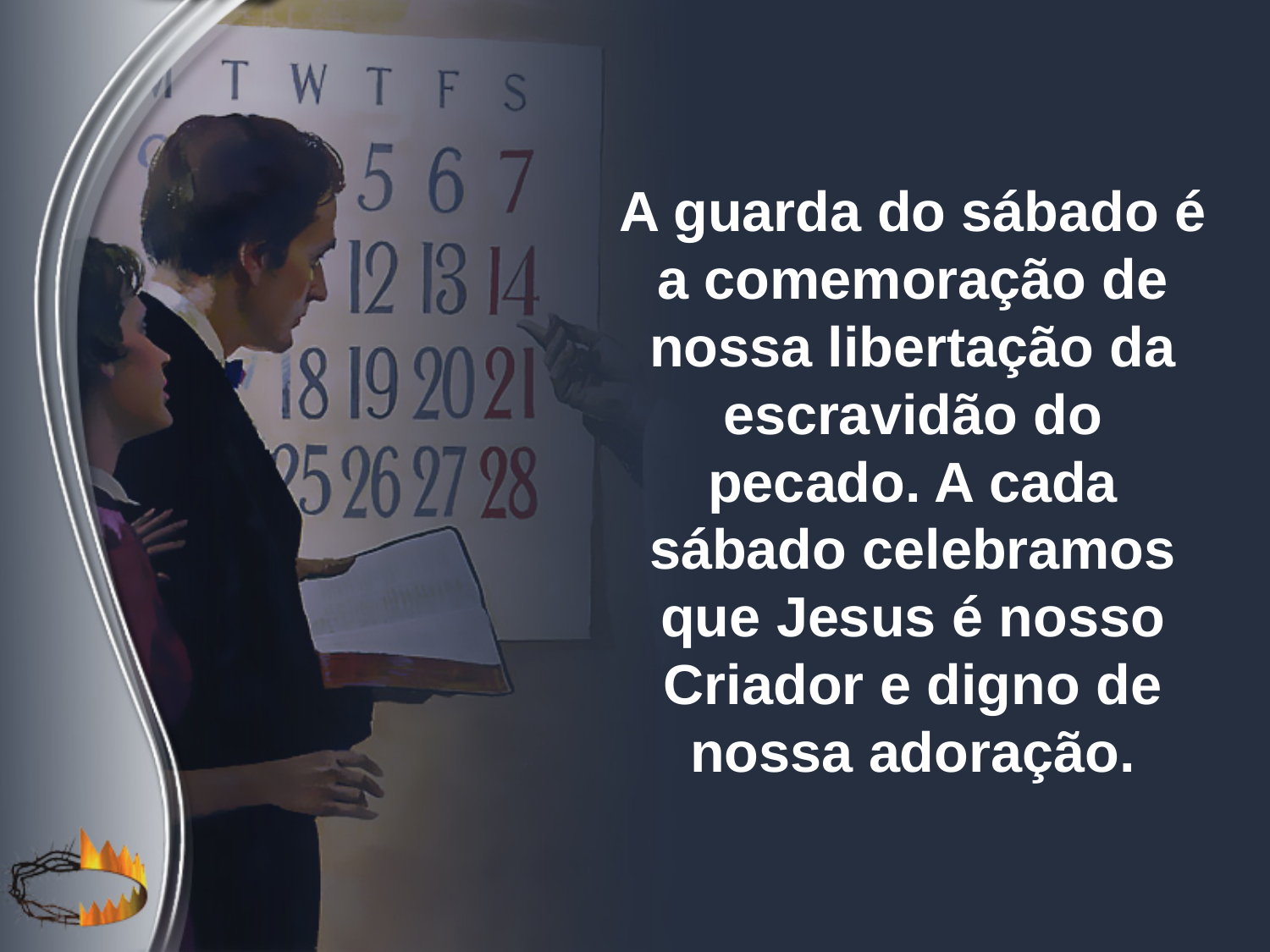

A guarda do sábado é a comemoração de nossa libertação da escravidão do pecado. A cada sábado celebramos que Jesus é nosso Criador e digno de nossa adoração.